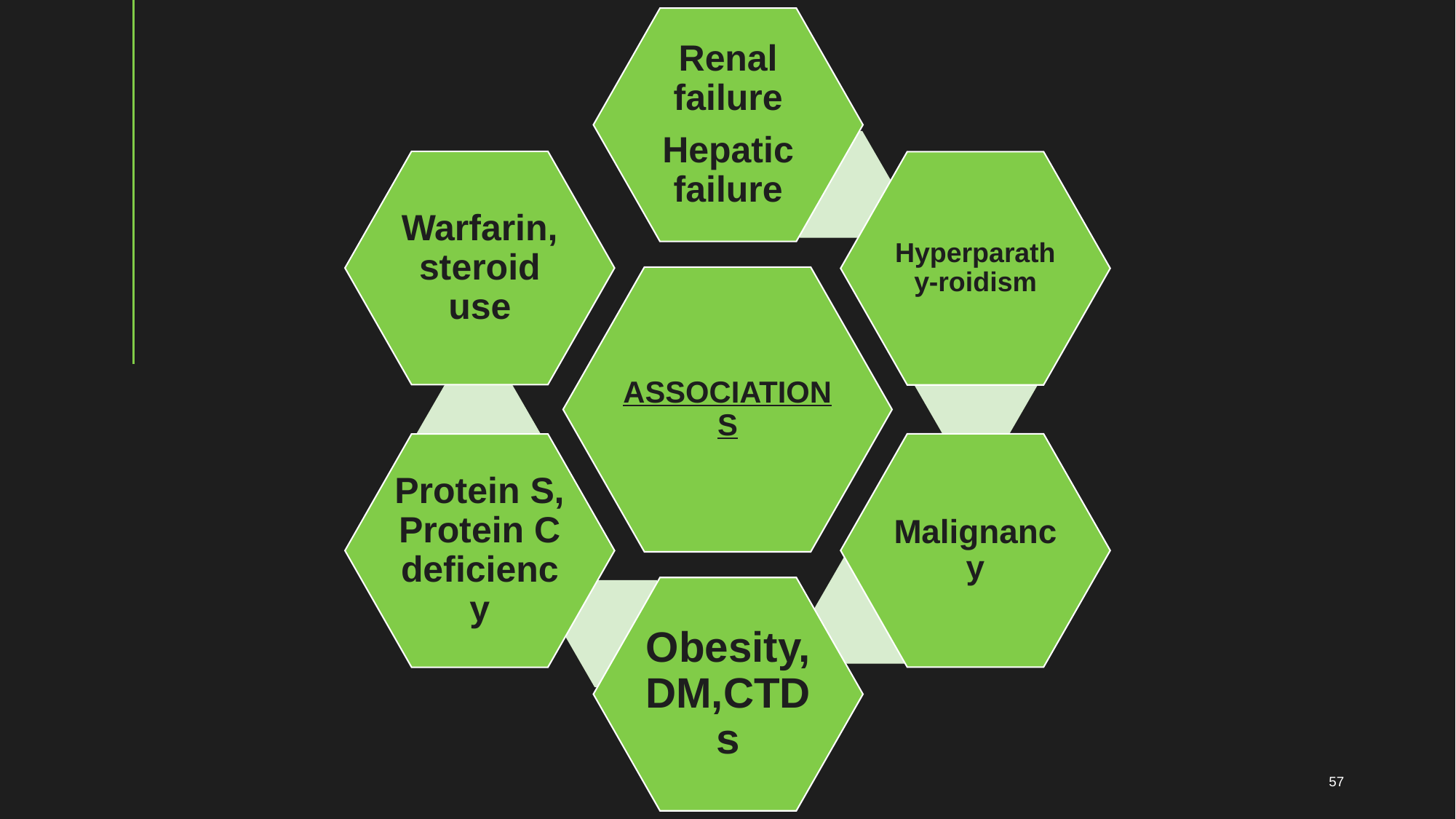

ASSOCIATIONS
Renal failure
Hepatic failure
Hyperparathy-roidism
Malignancy
Obesity, DM,CTDs
Protein S, Protein C deficiency
Warfarin, steroid use
57